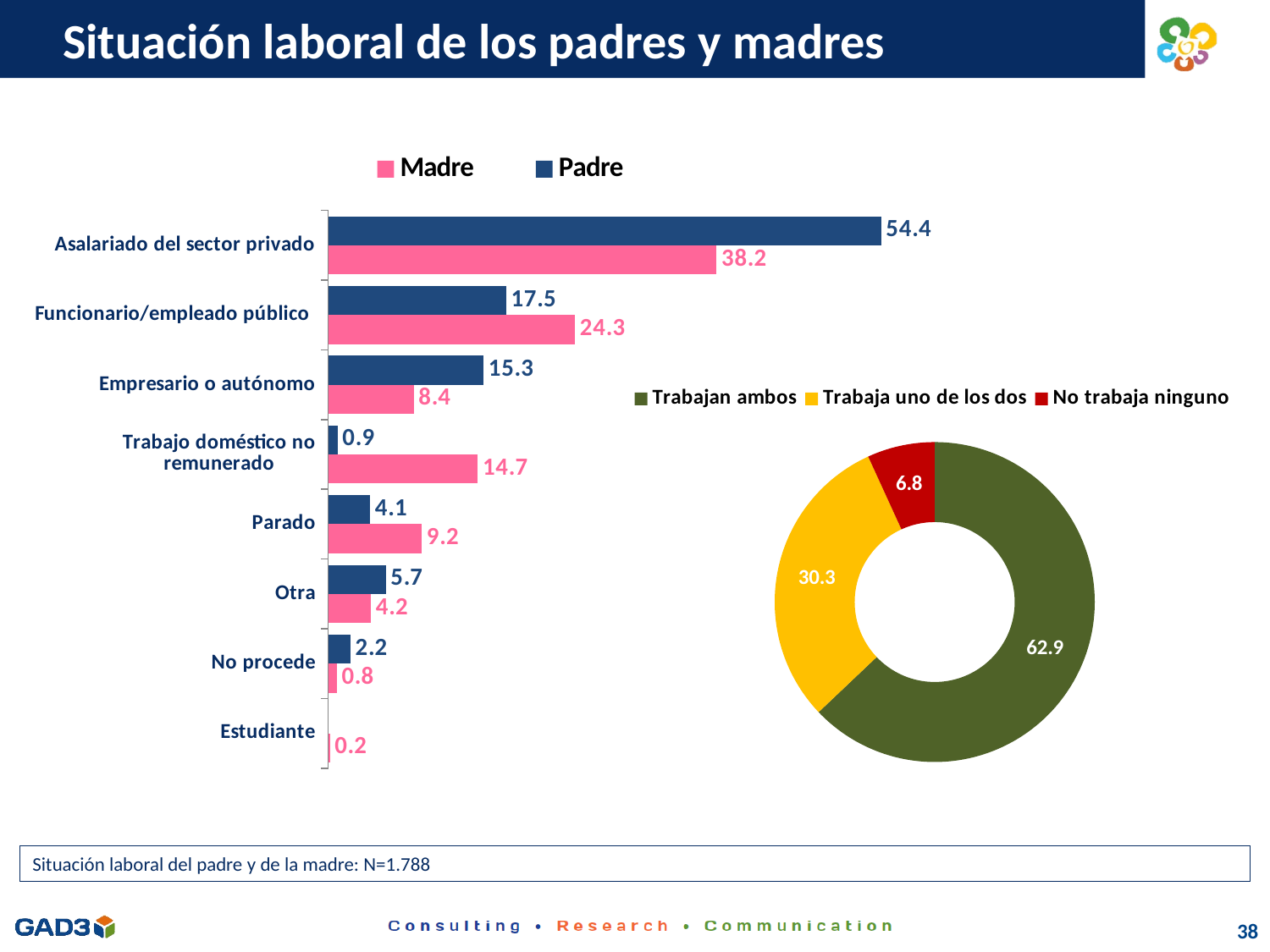

# Situación laboral de los padres y madres

### Chart

| Category | Padre | Madre |
|---|---|---|
| Asalariado del sector privado | 54.373927958833626 | 38.19405496354459 |
| Funcionario/empleado público  | 17.495711835334475 | 24.28491306786315 |
| Empresario o autónomo | 15.265866209262436 | 8.412787436904095 |
| Trabajo doméstico no remunerado | 0.9148084619782733 | 14.694335389792485 |
| Parado | 4.1166380789022305 | 9.197980931015143 |
| Otra | 5.660377358490567 | 4.2063937184520475 |
| No procede | 2.172670097198399 | 0.8412787436904094 |
| Estudiante | None | 0.16825574873808188 |

### Chart

| Category | Total |
|---|---|
| Trabajan ambos | 62.919463087248324 |
| Trabaja uno de los dos | 30.257270693512304 |
| No trabaja ninguno | 6.823266219239374 |
Situación laboral del padre y de la madre: N=1.788
38